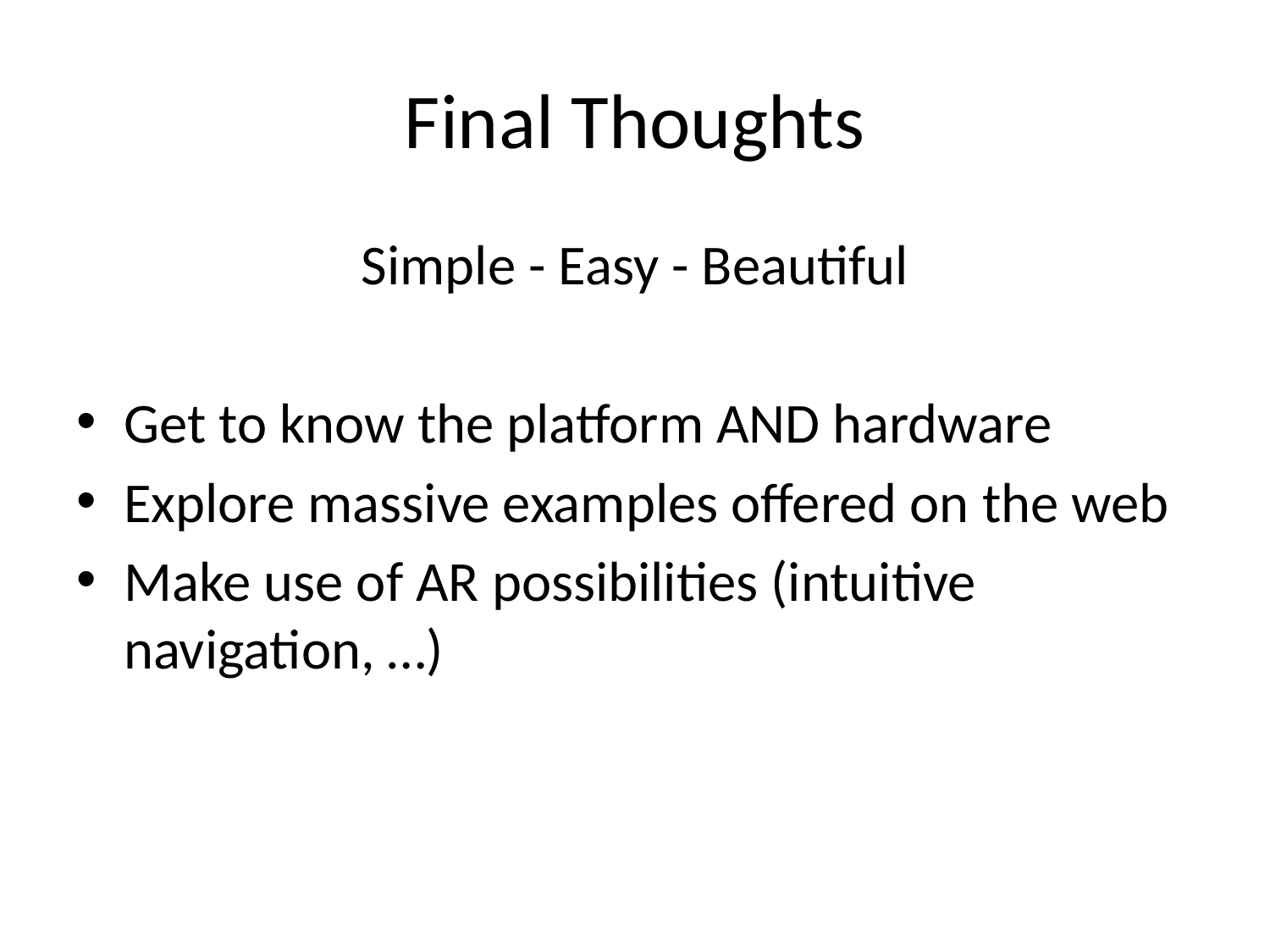

# Final Thoughts
Simple - Easy - Beautiful

Get to know the platform AND hardware
Explore massive examples offered on the web
Make use of AR possibilities (intuitive navigation, …)